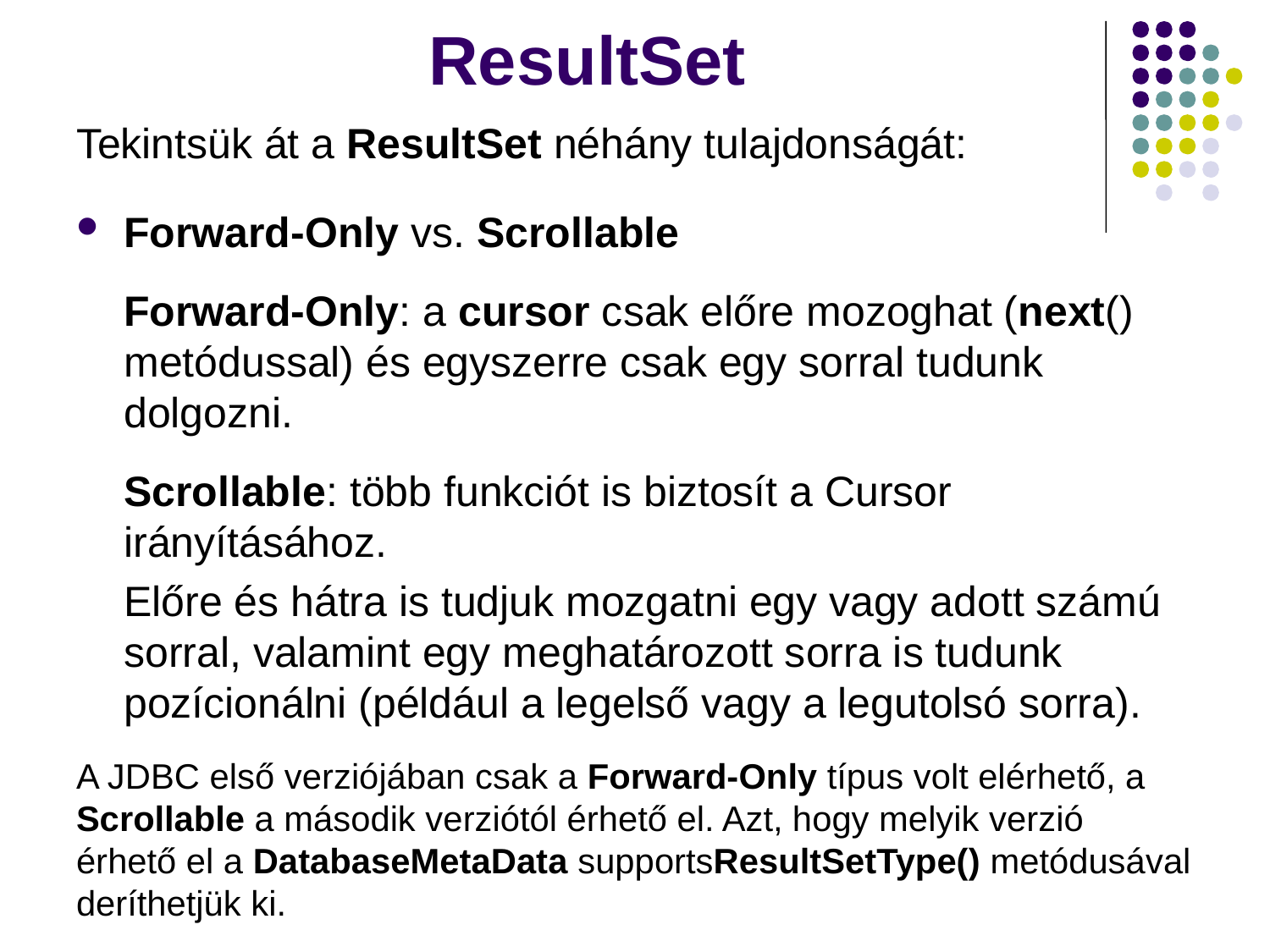

# ResultSet
Tekintsük át a ResultSet néhány tulajdonságát:

Forward-Only vs. Scrollable

Forward-Only: a cursor csak előre mozoghat (next() metódussal) és egyszerre csak egy sorral tudunk dolgozni.

Scrollable: több funkciót is biztosít a Cursor irányításához.
Előre és hátra is tudjuk mozgatni egy vagy adott számú sorral, valamint egy meghatározott sorra is tudunk pozícionálni (például a legelső vagy a legutolsó sorra).

A JDBC első verziójában csak a Forward-Only típus volt elérhető, a Scrollable a második verziótól érhető el. Azt, hogy melyik verzió érhető el a DatabaseMetaData supportsResultSetType() metódusával deríthetjük ki.